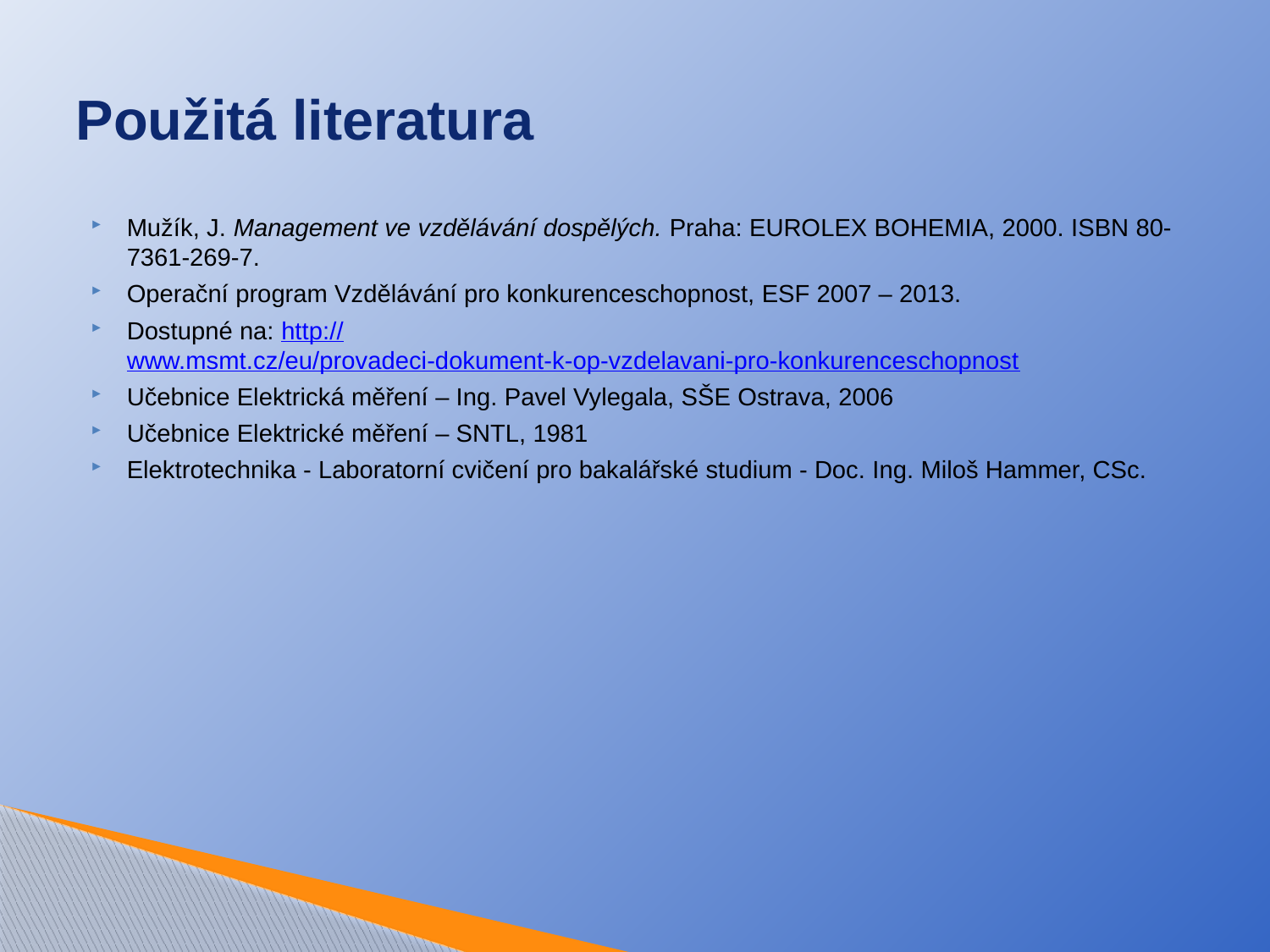

# Použitá literatura
Mužík, J. Management ve vzdělávání dospělých. Praha: EUROLEX BOHEMIA, 2000. ISBN 80-7361-269-7.
Operační program Vzdělávání pro konkurenceschopnost, ESF 2007 – 2013.
Dostupné na: http://www.msmt.cz/eu/provadeci-dokument-k-op-vzdelavani-pro-konkurenceschopnost
Učebnice Elektrická měření – Ing. Pavel Vylegala, SŠE Ostrava, 2006
Učebnice Elektrické měření – SNTL, 1981
Elektrotechnika - Laboratorní cvičení pro bakalářské studium - Doc. Ing. Miloš Hammer, CSc.